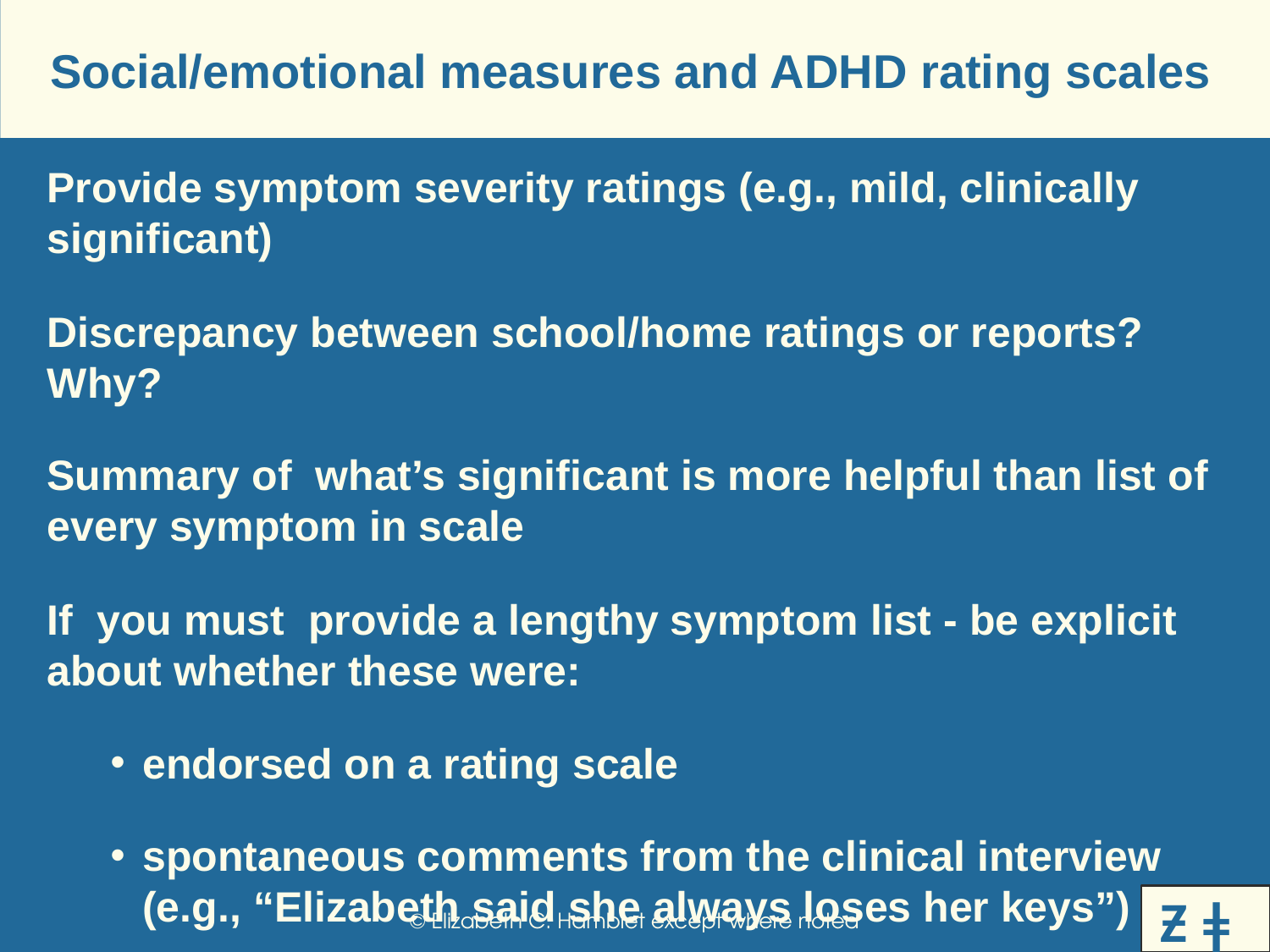

# Social/emotional measures and ADHD rating scales
Provide symptom severity ratings (e.g., mild, clinically significant)
Discrepancy between school/home ratings or reports? Why?
Summary of  what’s significant is more helpful than list of every symptom in scale
If  you must  provide a lengthy symptom list - be explicit about whether these were:
endorsed on a rating scale
spontaneous comments from the clinical interview (e.g., “Elizabeth said she always loses her keys”)
Ƶ ǂ